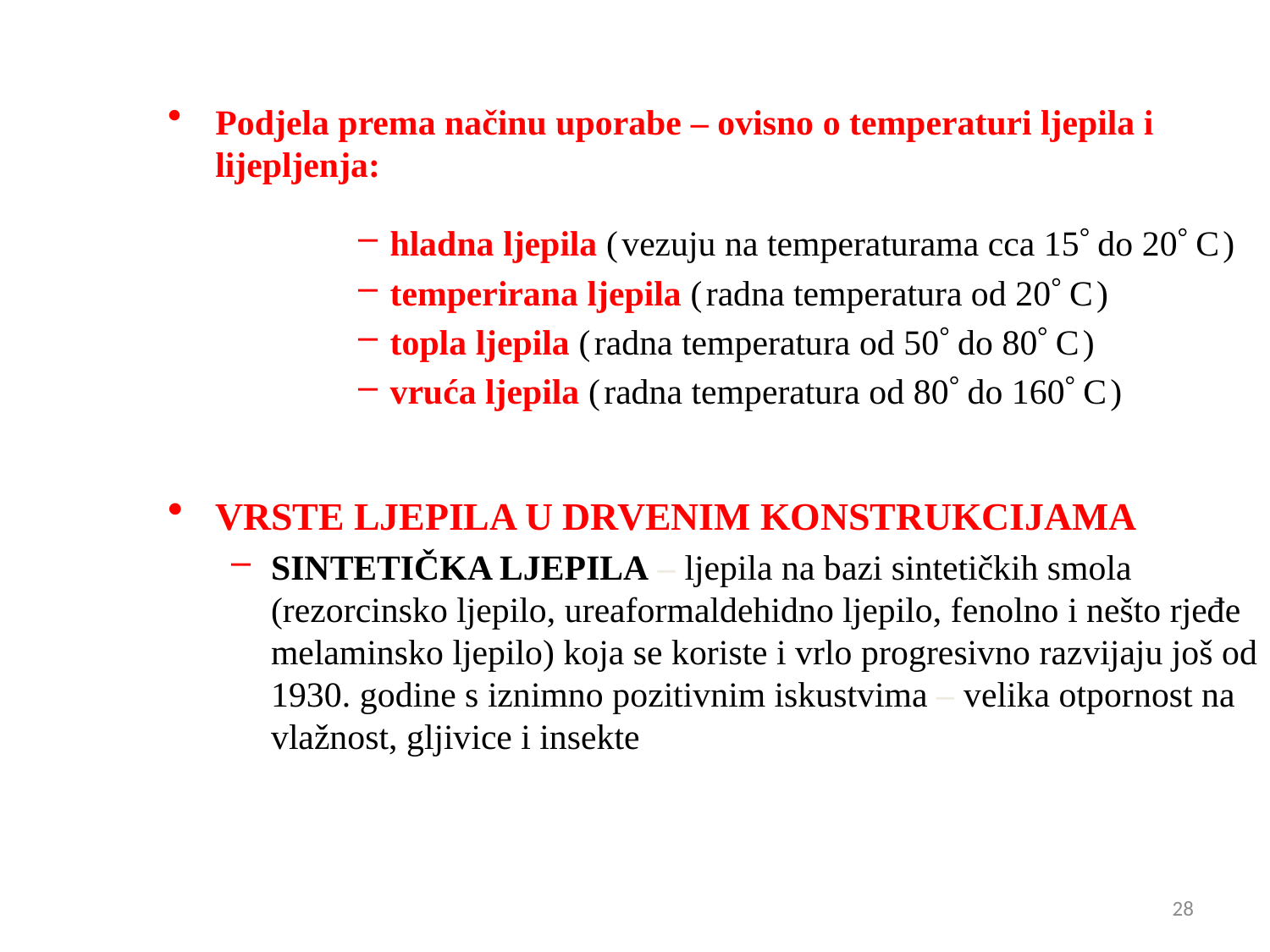

Podjela prema načinu uporabe – ovisno o temperaturi ljepila i lijepljenja:

hladna ljepila ( vezuju na temperaturama cca 15° do 20° C )
temperirana ljepila ( radna temperatura od 20° C )
topla ljepila ( radna temperatura od 50° do 80° C )
vruća ljepila ( radna temperatura od 80° do 160° C )
VRSTE LJEPILA U DRVENIM KONSTRUKCIJAMA
SINTETIČKA LJEPILA – ljepila na bazi sintetičkih smola (rezorcinsko ljepilo, ureaformaldehidno ljepilo, fenolno i nešto rjeđe melaminsko ljepilo) koja se koriste i vrlo progresivno razvijaju još od 1930. godine s iznimno pozitivnim iskustvima – velika otpornost na vlažnost, gljivice i insekte

28